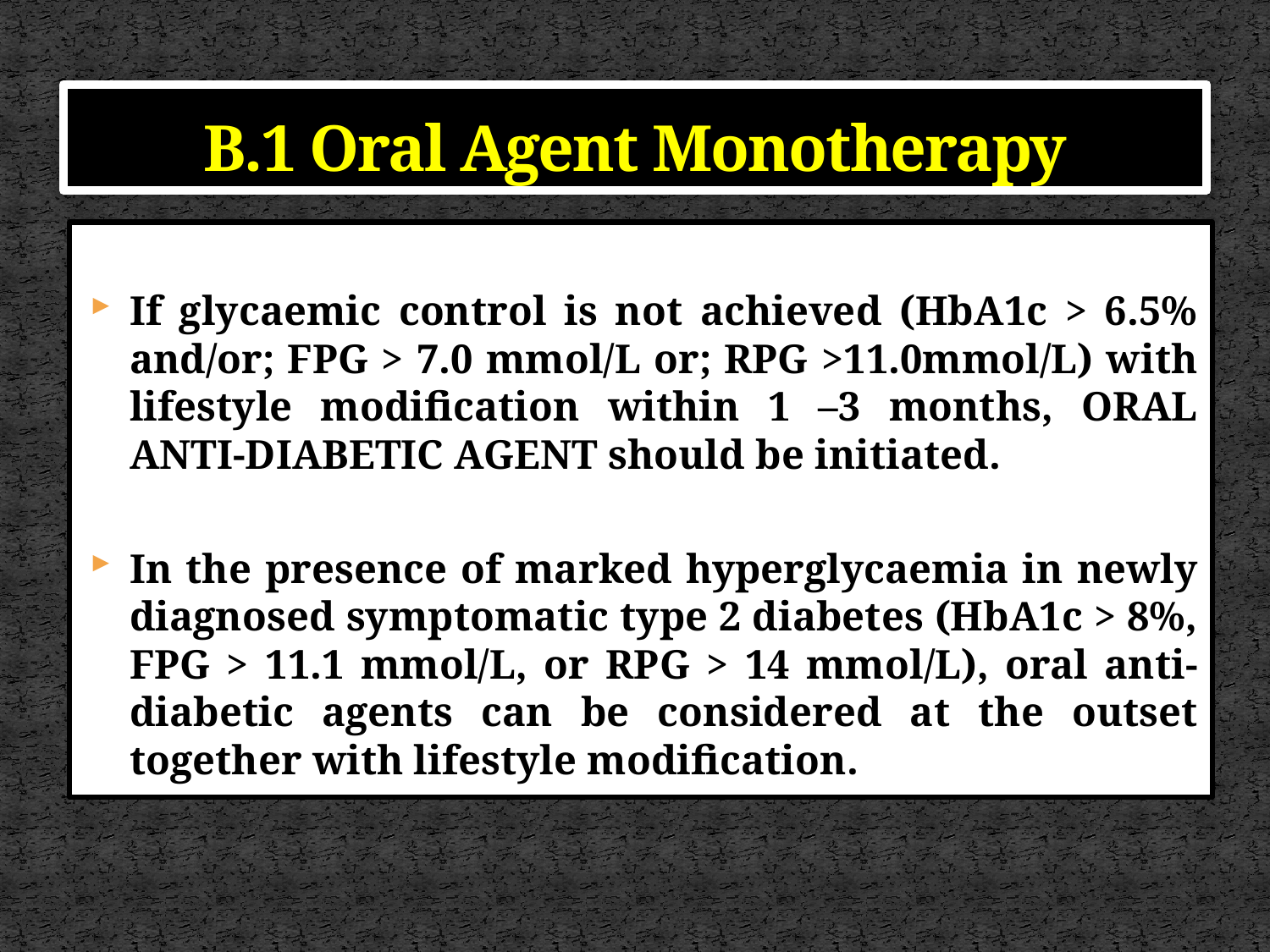

# B.1 Oral Agent Monotherapy

If glycaemic control is not achieved (HbA1c > 6.5% and/or; FPG > 7.0 mmol/L or; RPG >11.0mmol/L) with lifestyle modification within 1 –3 months, ORAL ANTI-DIABETIC AGENT should be initiated.

In the presence of marked hyperglycaemia in newly diagnosed symptomatic type 2 diabetes (HbA1c > 8%, FPG > 11.1 mmol/L, or RPG > 14 mmol/L), oral anti-diabetic agents can be considered at the outset together with lifestyle modification.